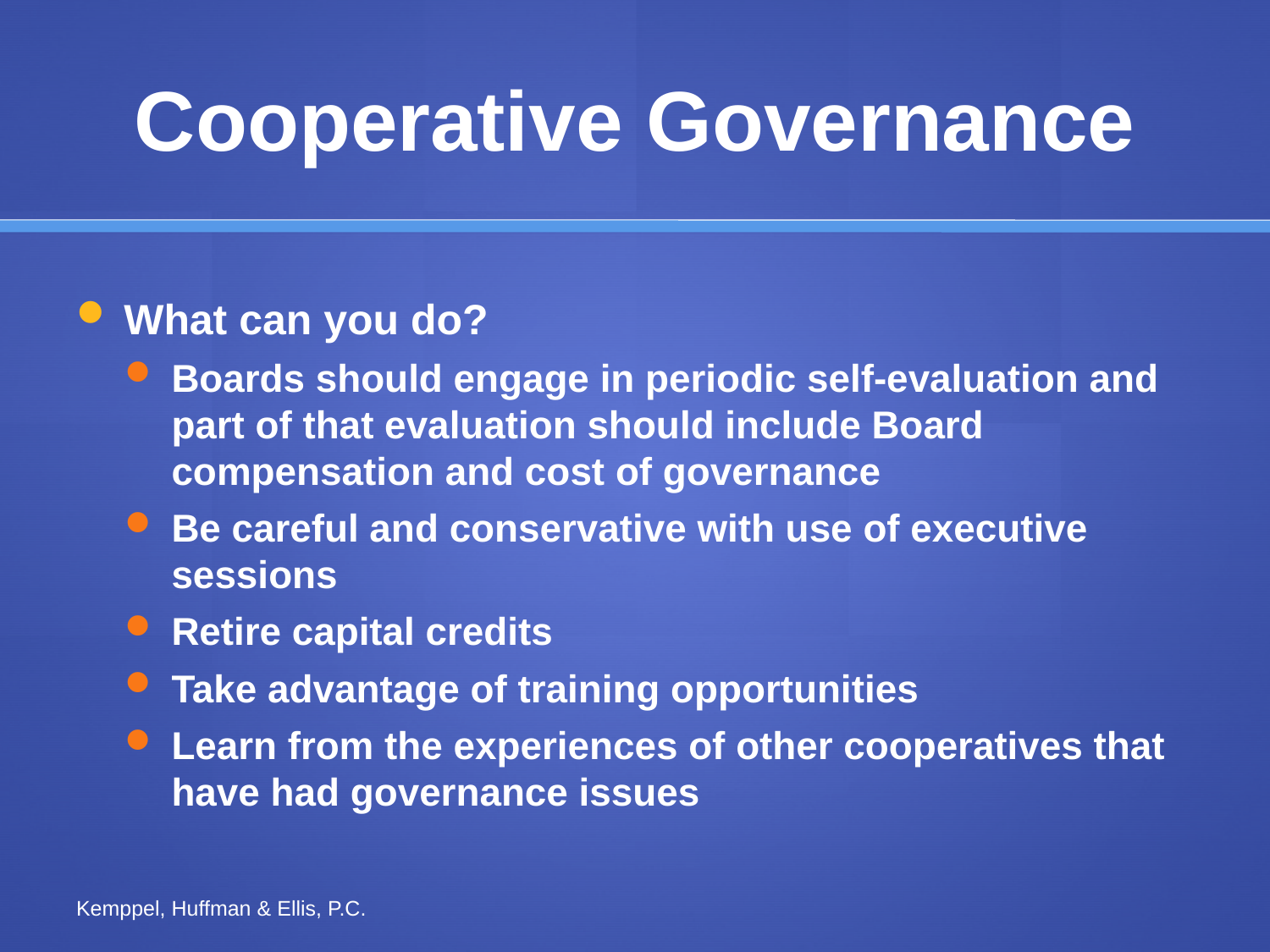

# Cooperative Governance
What can you do?
Boards should engage in periodic self-evaluation and part of that evaluation should include Board compensation and cost of governance
Be careful and conservative with use of executive sessions
Retire capital credits
Take advantage of training opportunities
Learn from the experiences of other cooperatives that have had governance issues
Kemppel, Huffman & Ellis, P.C.